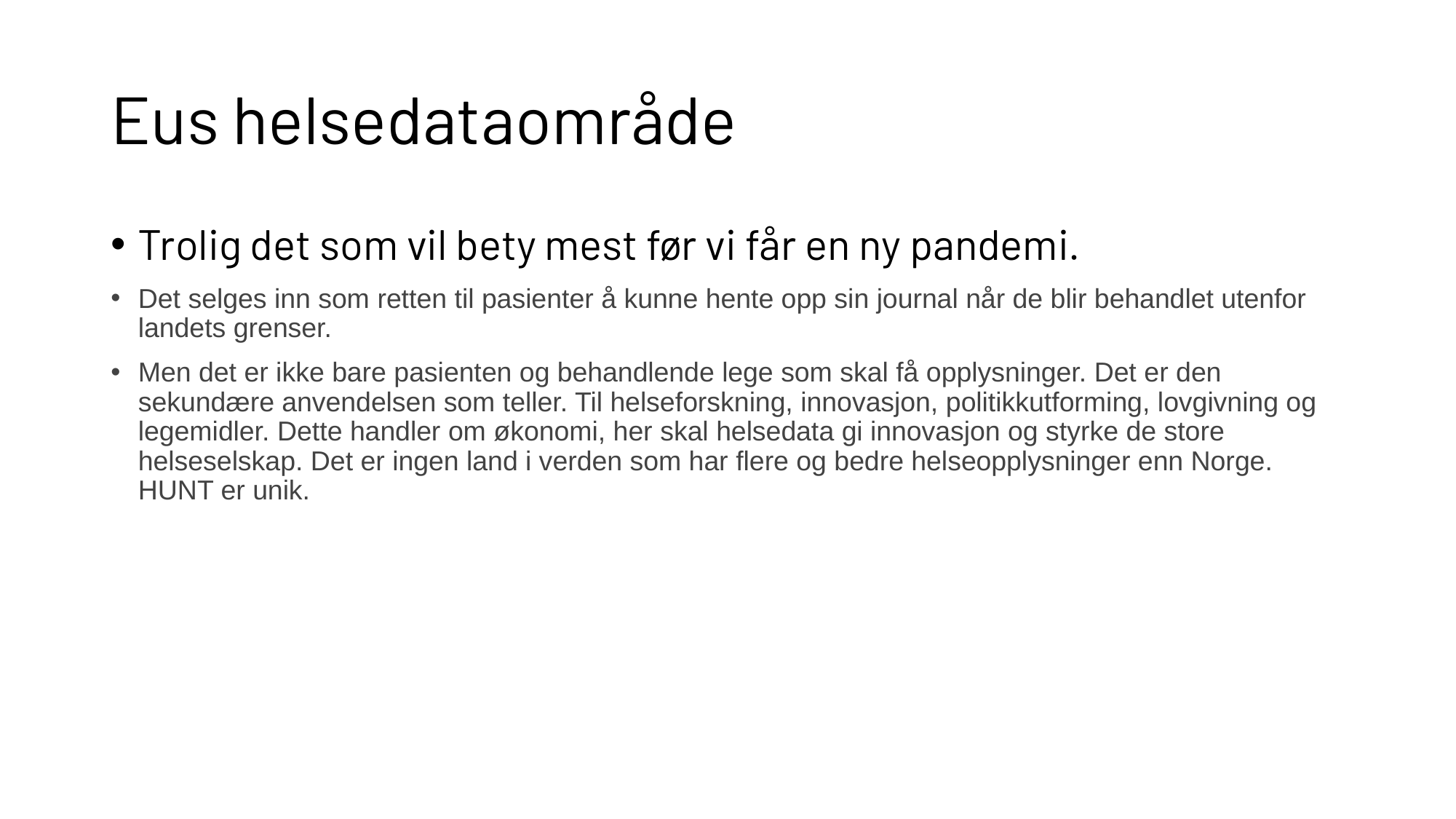

# Eus helsedataområde
Trolig det som vil bety mest før vi får en ny pandemi.
Det selges inn som retten til pasienter å kunne hente opp sin journal når de blir behandlet utenfor landets grenser.
Men det er ikke bare pasienten og behandlende lege som skal få opplysninger. Det er den sekundære anvendelsen som teller. Til helseforskning, innovasjon, politikkutforming, lovgivning og legemidler. Dette handler om økonomi, her skal helsedata gi innovasjon og styrke de store helseselskap. Det er ingen land i verden som har flere og bedre helseopplysninger enn Norge. HUNT er unik.